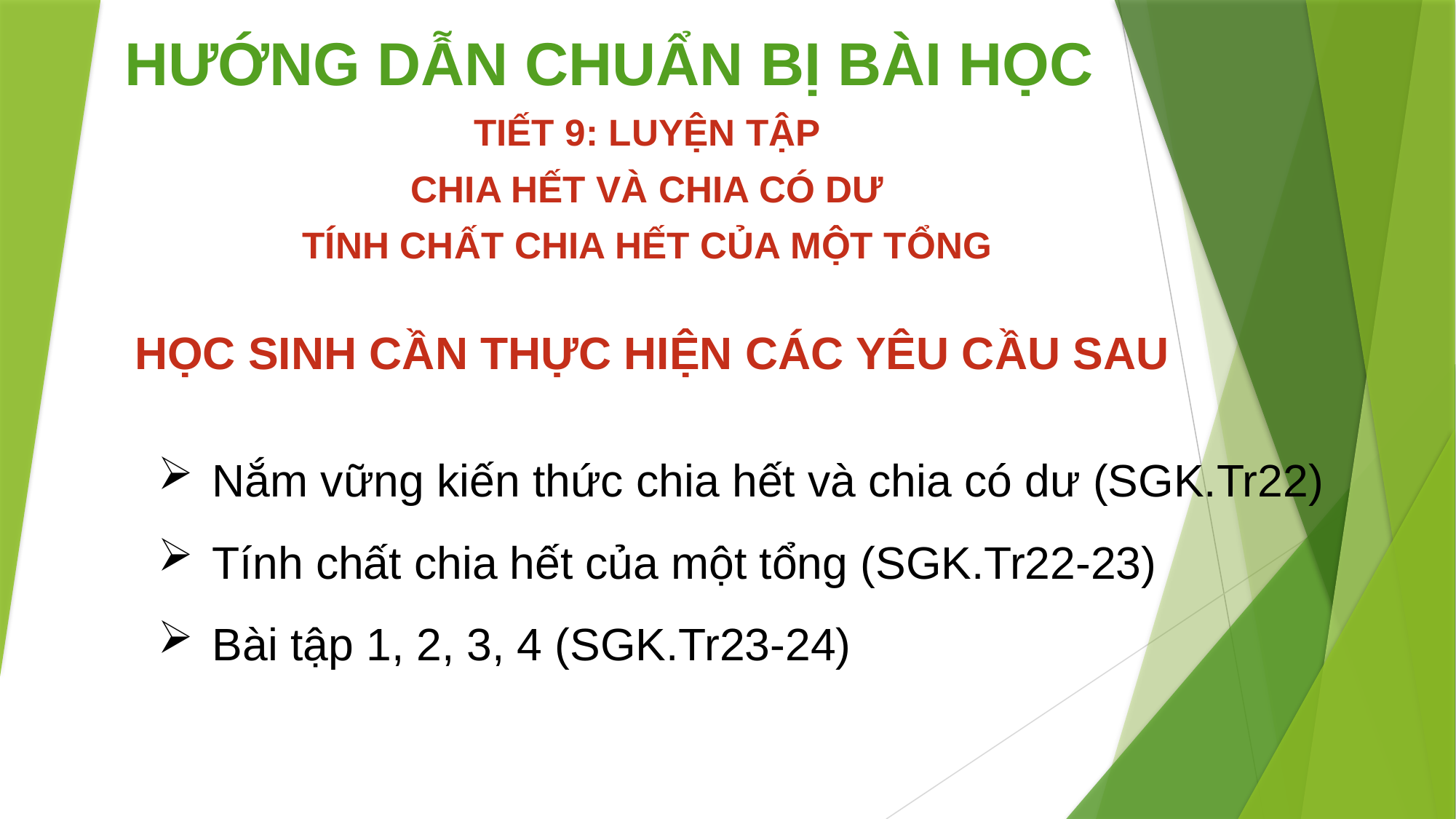

# HƯỚNG DẪN CHUẨN BỊ BÀI HỌC
TIẾT 9: LUYỆN TẬP
CHIA HẾT VÀ CHIA CÓ DƯ
TÍNH CHẤT CHIA HẾT CỦA MỘT TỔNG
HỌC SINH CẦN THỰC HIỆN CÁC YÊU CẦU SAU
Nắm vững kiến thức chia hết và chia có dư (SGK.Tr22)
Tính chất chia hết của một tổng (SGK.Tr22-23)
Bài tập 1, 2, 3, 4 (SGK.Tr23-24)